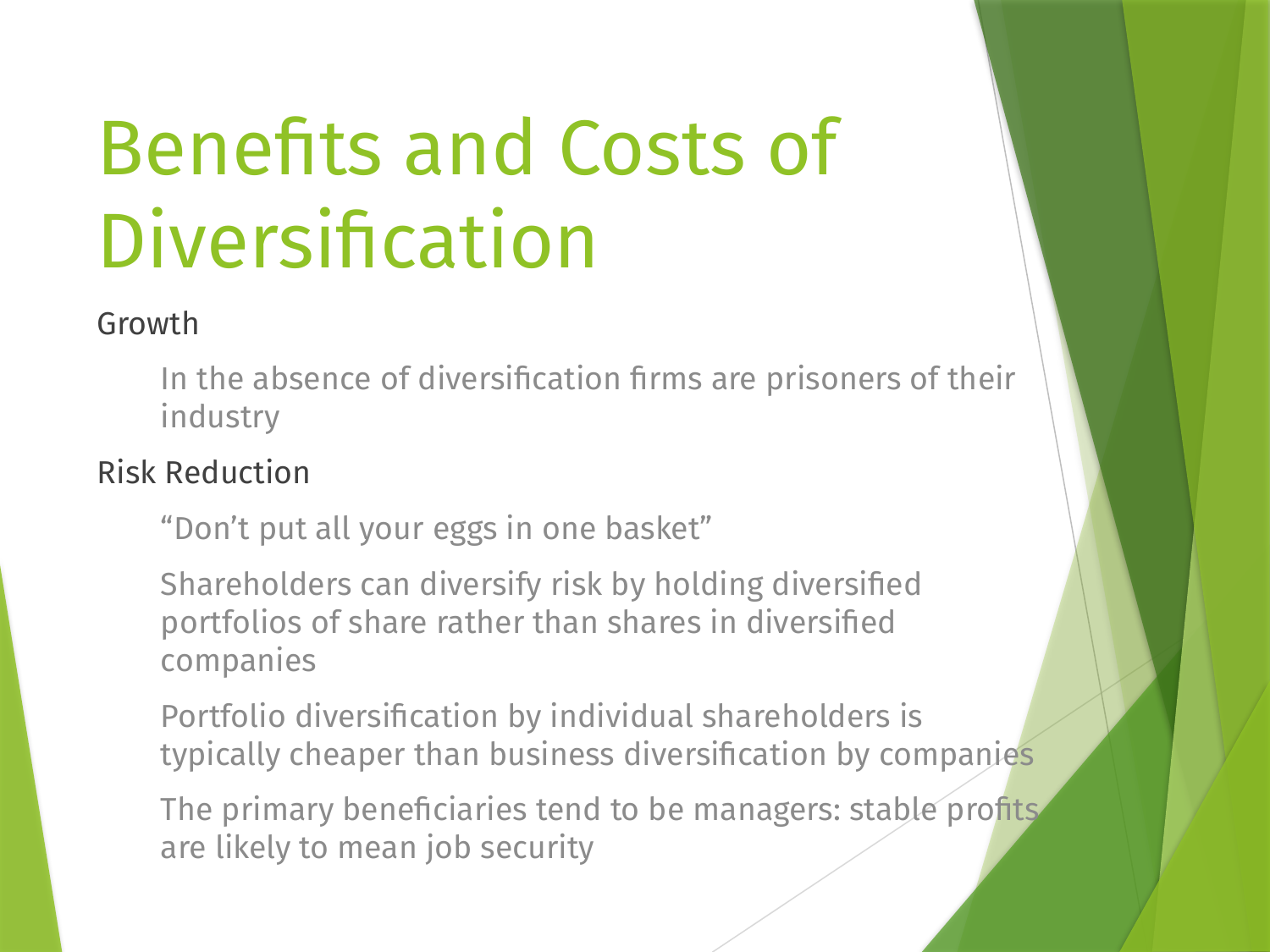

# Benefits and Costs of Diversification
Growth
In the absence of diversification firms are prisoners of their industry
Risk Reduction
“Don’t put all your eggs in one basket”
Shareholders can diversify risk by holding diversified portfolios of share rather than shares in diversified companies
Portfolio diversification by individual shareholders is typically cheaper than business diversification by companies
The primary beneficiaries tend to be managers: stable profits are likely to mean job security